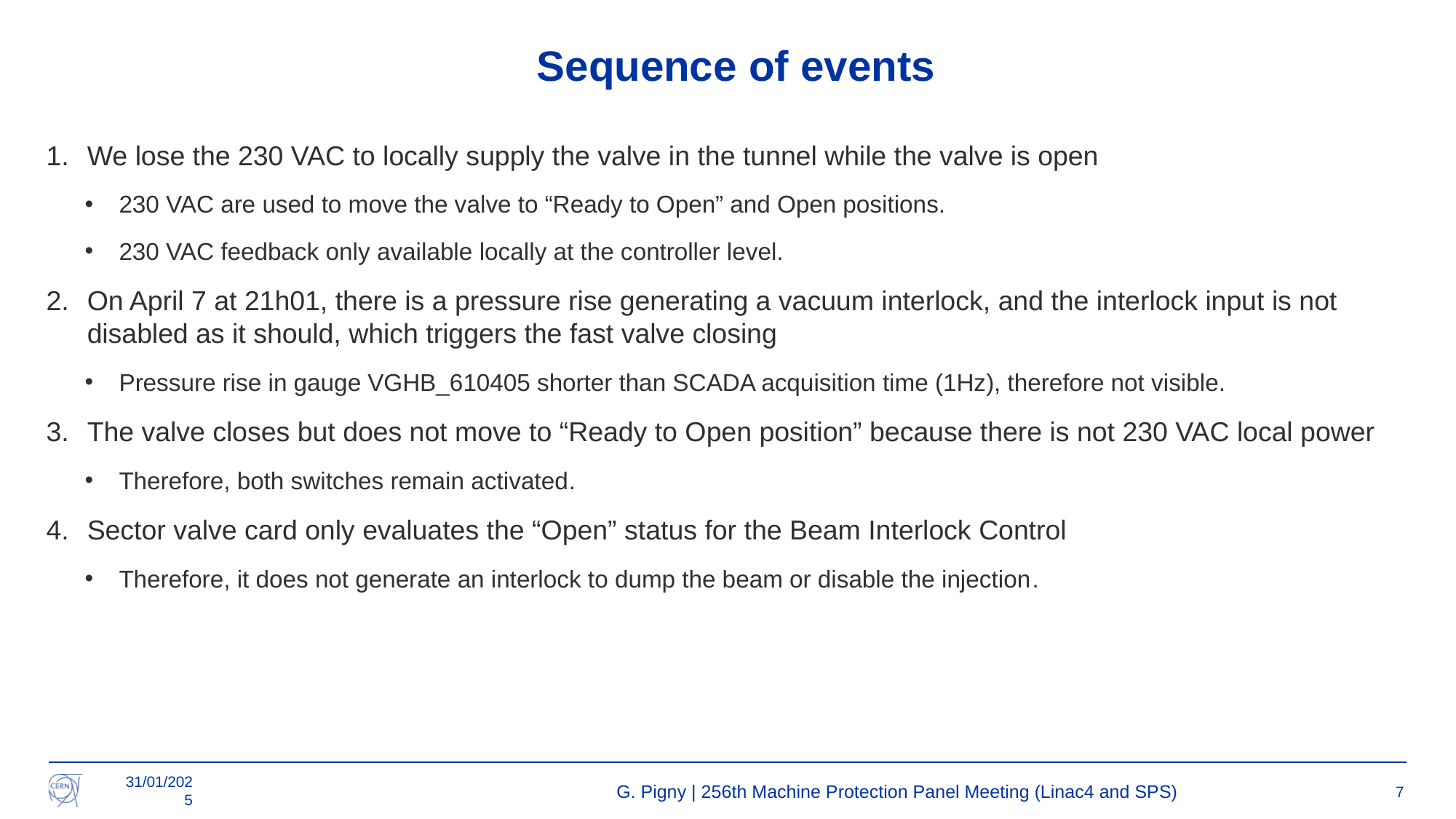

# Sequence of events
We lose the 230 VAC to locally supply the valve in the tunnel while the valve is open
230 VAC are used to move the valve to “Ready to Open” and Open positions.
230 VAC feedback only available locally at the controller level.
On April 7 at 21h01, there is a pressure rise generating a vacuum interlock, and the interlock input is not disabled as it should, which triggers the fast valve closing
Pressure rise in gauge VGHB_610405 shorter than SCADA acquisition time (1Hz), therefore not visible.
The valve closes but does not move to “Ready to Open position” because there is not 230 VAC local power
Therefore, both switches remain activated.
Sector valve card only evaluates the “Open” status for the Beam Interlock Control
Therefore, it does not generate an interlock to dump the beam or disable the injection.
31/01/2025
G. Pigny | 256th Machine Protection Panel Meeting (Linac4 and SPS)
7